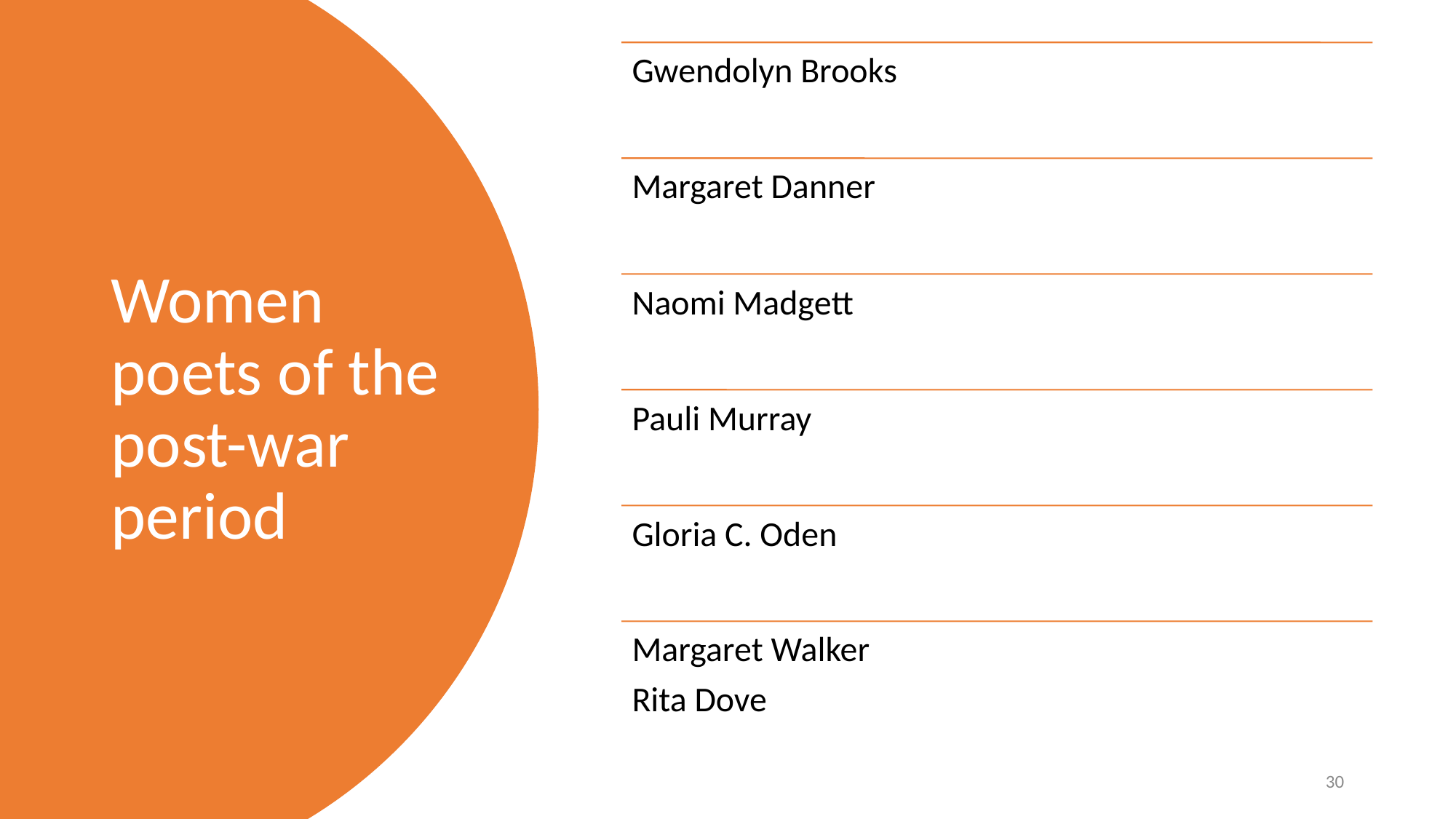

Gwendolyn Brooks
Margaret Danner
Naomi Madgett
Pauli Murray
Gloria C. Oden
Margaret Walker
Rita Dove
# Women poets of the post-war period
30